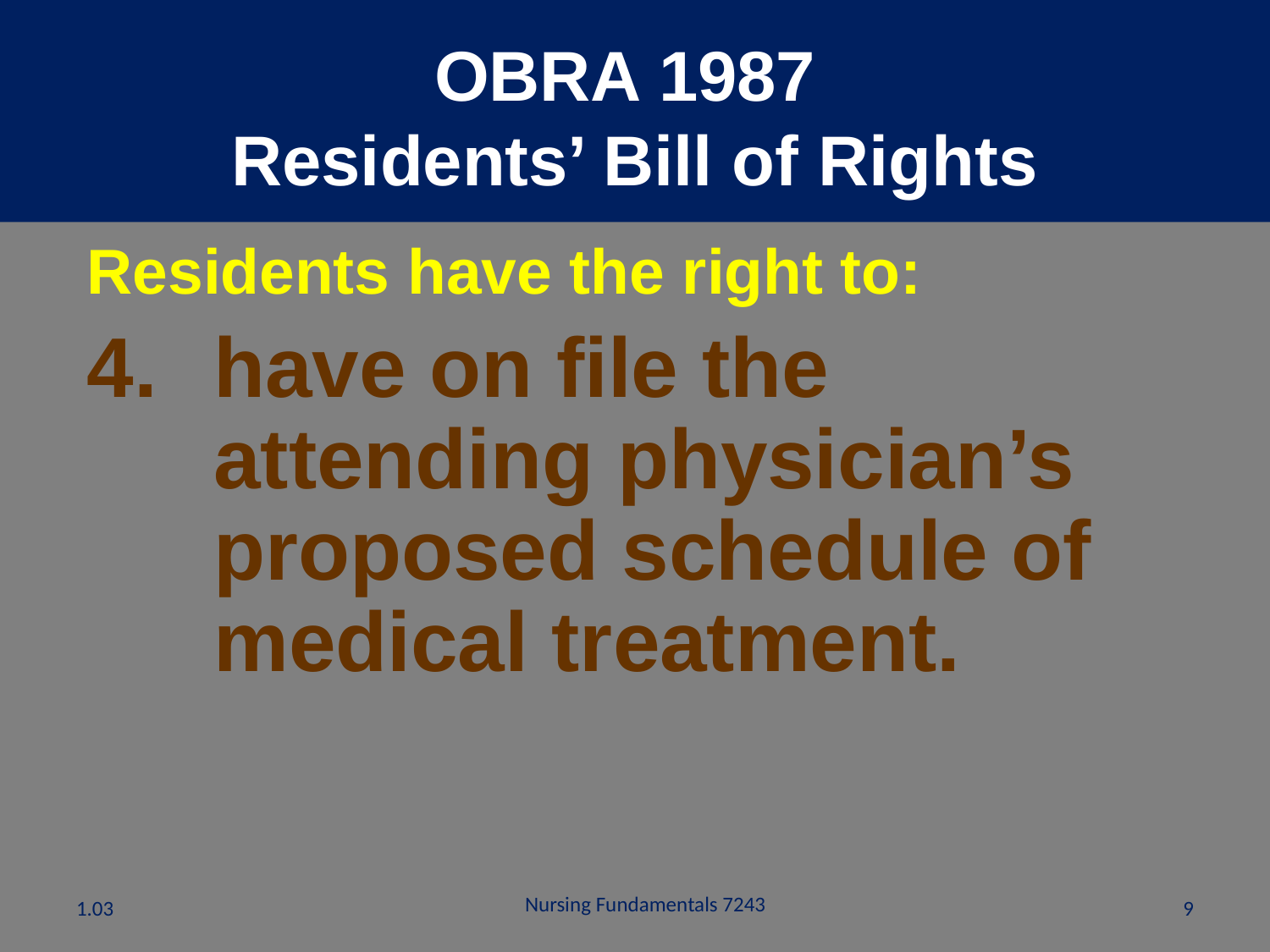

OBRA 1987
Residents’ Bill of Rights
Residents have the right to:
have on file the attending physician’s proposed schedule of medical treatment.
Nursing Fundamentals 7243
1.03
9